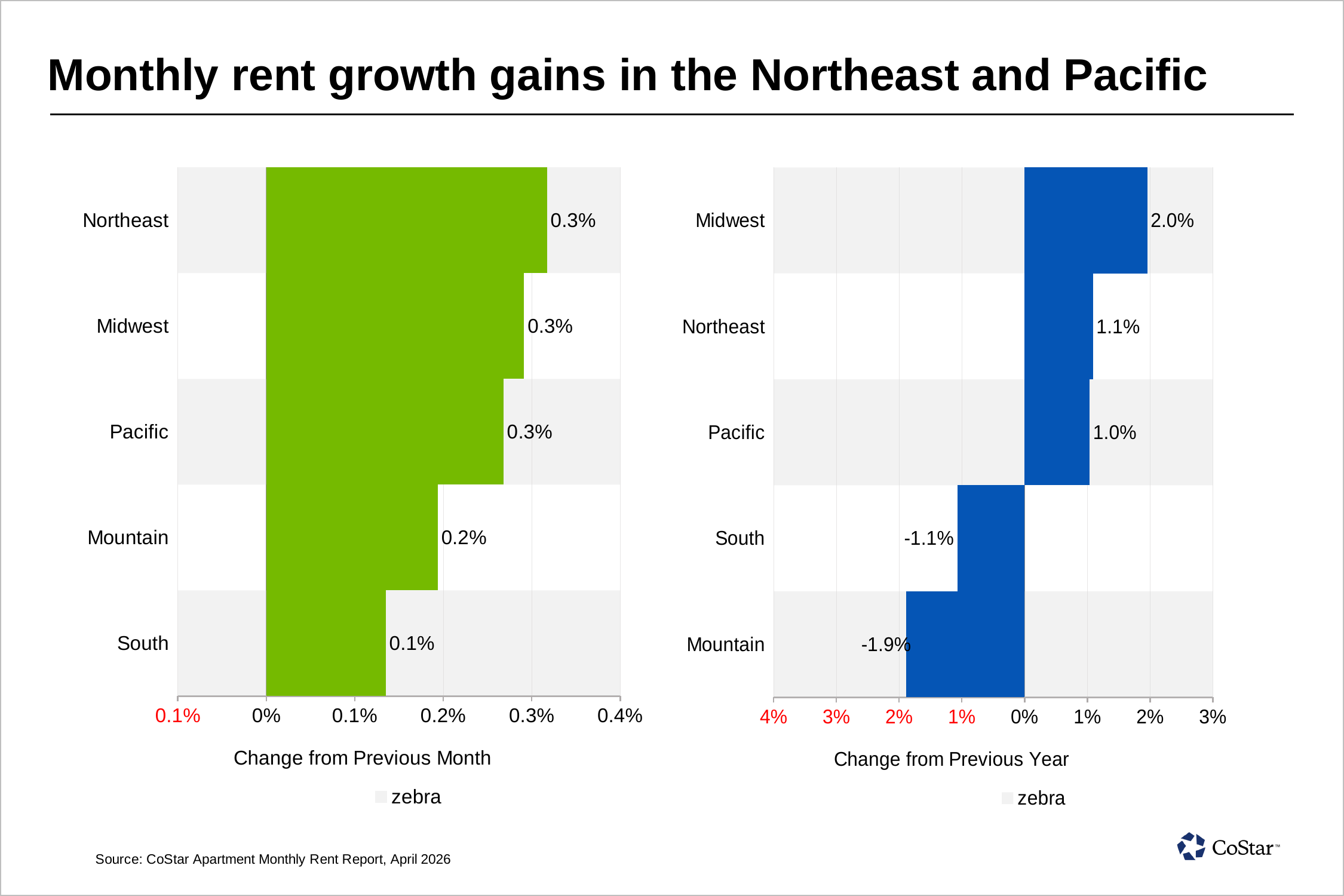

# Monthly rent growth gains in the Northeast and Pacific

### Chart

| Category | zebra | zebra2 | Market Rent |
|---|---|---|---|
| Mountain | 100000000376832.0 | -100000000376832.0 | -0.018857794891713242 |
| South | 0.0 | 0.0 | -0.01071007828201731 |
| Pacific | 100000000376832.0 | -100000000376832.0 | 0.010354158766245458 |
| Northeast | 0.0 | 0.0 | 0.010888724245597059 |
| Midwest | 100000000376832.0 | -100000000376832.0 | 0.01954028970927535 |

### Chart

| Category | zebra | zebra2 | Market Rent |
|---|---|---|---|
| South | 100000000376832.0 | -100000000376832.0 | 0.0013507447937013417 |
| Mountain | 0.0 | 0.0 | 0.0019381762662471491 |
| Pacific | 100000000376832.0 | -100000000376832.0 | 0.0026813206538267575 |
| Midwest | 0.0 | 0.0 | 0.002914222484109441 |
| Northeast | 100000000376832.0 | -100000000376832.0 | 0.0031726439739399037 |